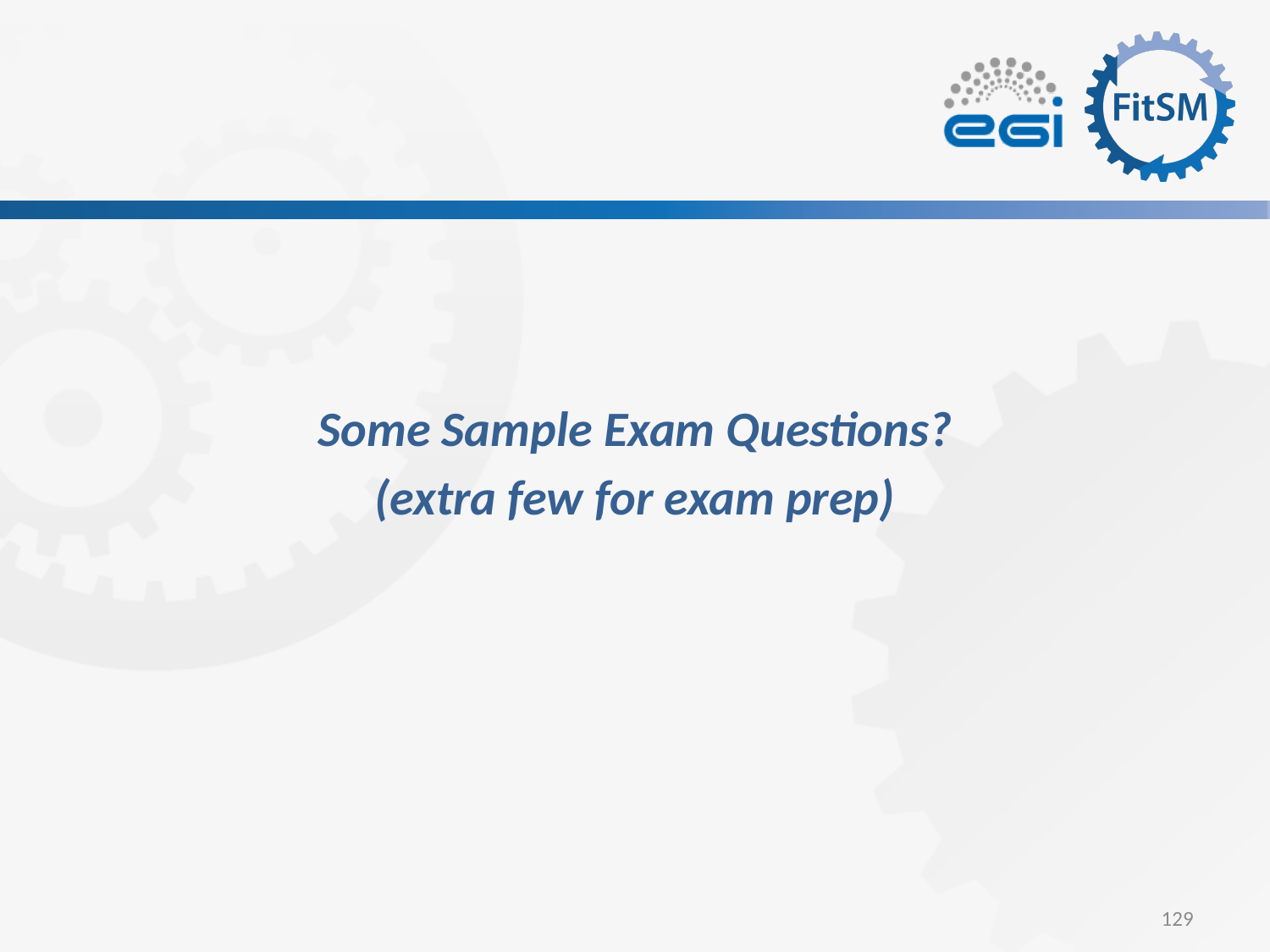

Some Sample Exam Questions?
(extra few for exam prep)
129